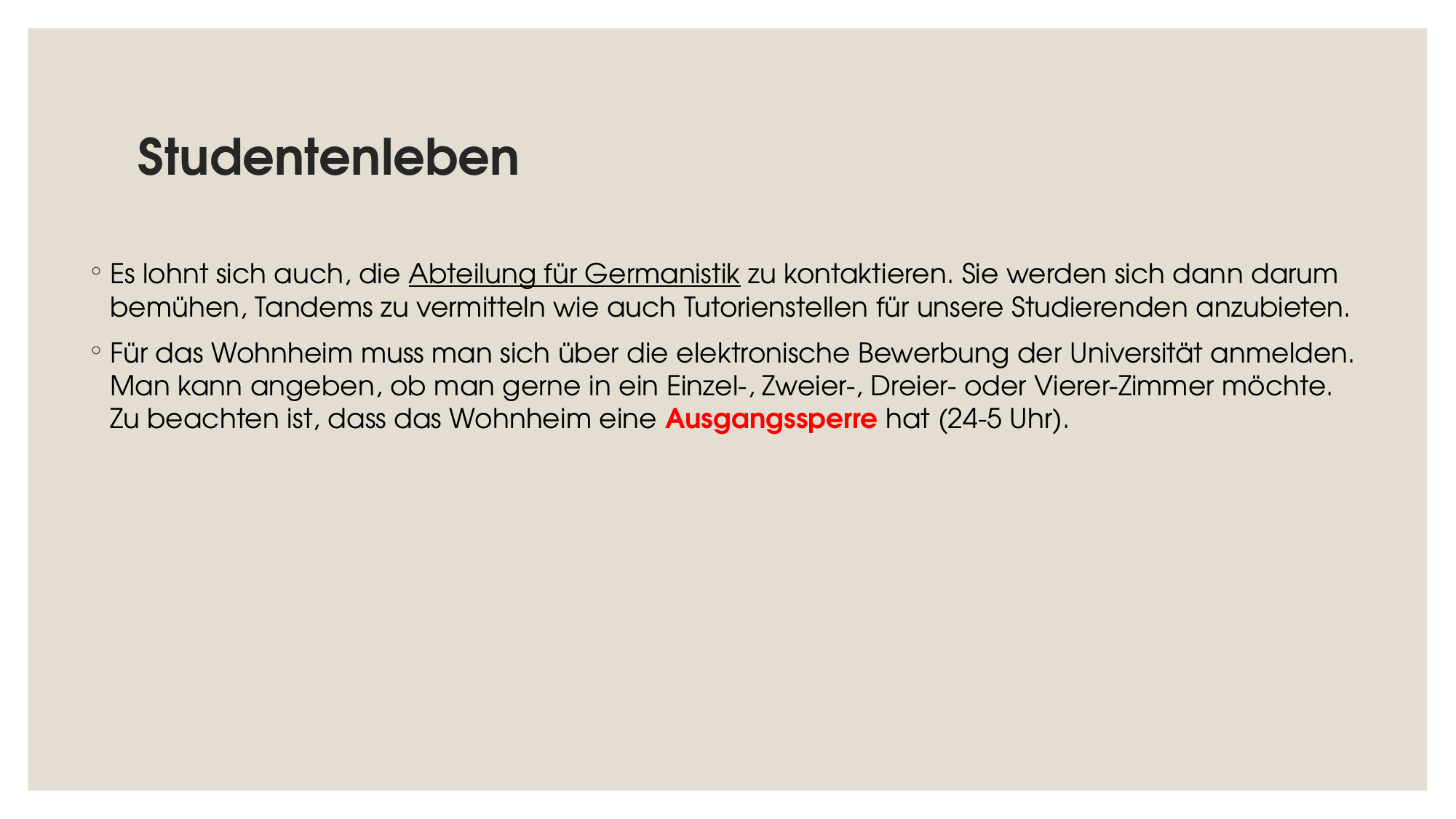

# Studentenleben
Es lohnt sich auch, die Abteilung für Germanistik zu kontaktieren. Sie werden sich dann darum
bemühen, Tandems zu vermitteln wie auch Tutorienstellen für unsere Studierenden anzubieten.
Für das Wohnheim muss man sich über die elektronische Bewerbung der Universität anmelden. Man kann angeben, ob man gerne in ein Einzel-, Zweier-, Dreier- oder Vierer-Zimmer möchte.
Zu beachten ist, dass das Wohnheim eine Ausgangssperre hat (24-5 Uhr).